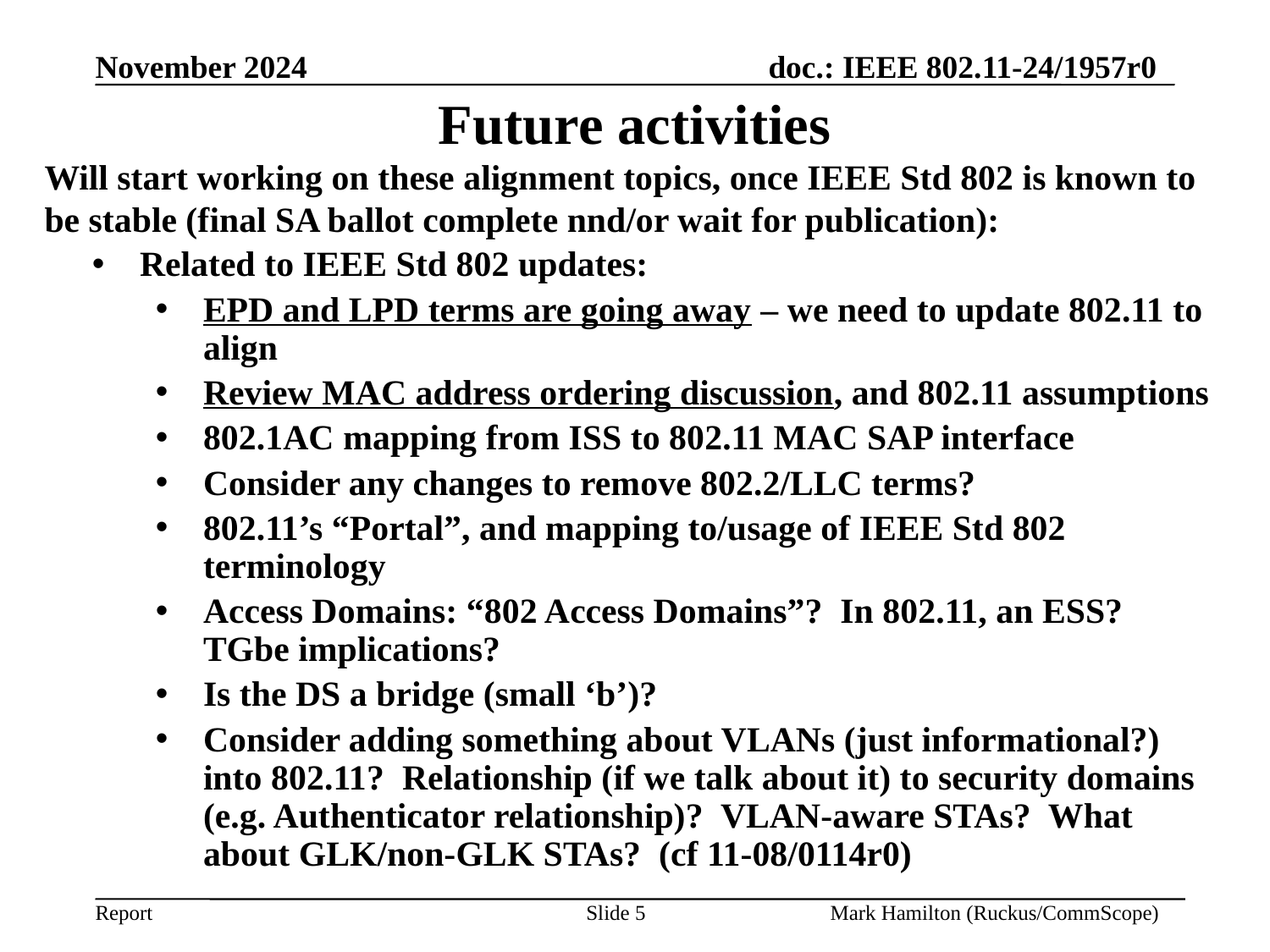

# Future activities
Will start working on these alignment topics, once IEEE Std 802 is known to be stable (final SA ballot complete nnd/or wait for publication):
Related to IEEE Std 802 updates:
EPD and LPD terms are going away – we need to update 802.11 to align
Review MAC address ordering discussion, and 802.11 assumptions
802.1AC mapping from ISS to 802.11 MAC SAP interface
Consider any changes to remove 802.2/LLC terms?
802.11’s “Portal”, and mapping to/usage of IEEE Std 802 terminology
Access Domains: “802 Access Domains”?  In 802.11, an ESS?  TGbe implications?
Is the DS a bridge (small ‘b’)?
Consider adding something about VLANs (just informational?) into 802.11?  Relationship (if we talk about it) to security domains (e.g. Authenticator relationship)?  VLAN-aware STAs?  What about GLK/non-GLK STAs?  (cf 11-08/0114r0)